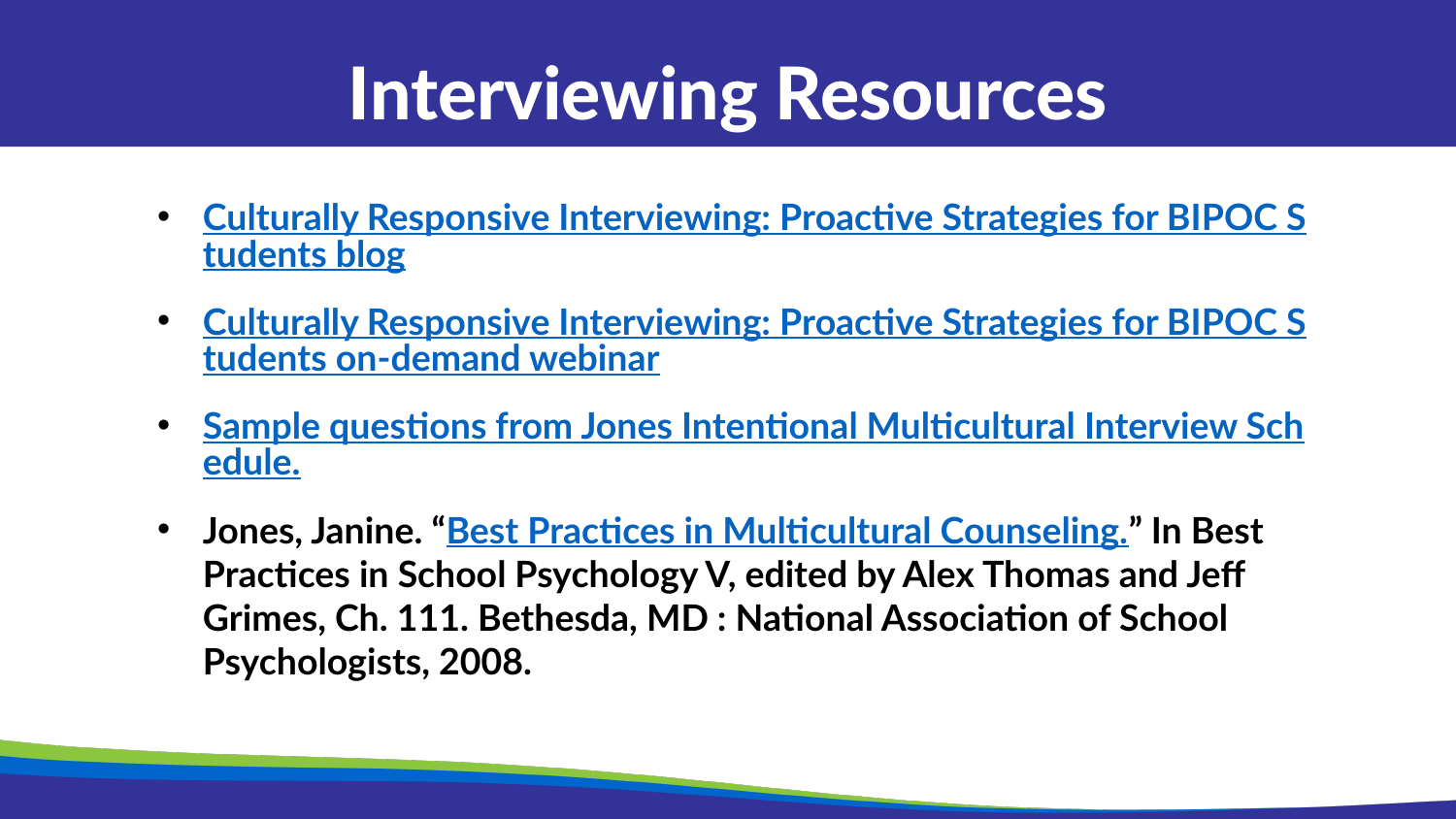

Interviewing Resources
Culturally Responsive Interviewing: Proactive Strategies for BIPOC Students blog
Culturally Responsive Interviewing: Proactive Strategies for BIPOC Students on-demand webinar
Sample questions from Jones Intentional Multicultural Interview Schedule.
Jones, Janine. “Best Practices in Multicultural Counseling.” In Best Practices in School Psychology V, edited by Alex Thomas and Jeff Grimes, Ch. 111. Bethesda, MD : National Association of School Psychologists, 2008.